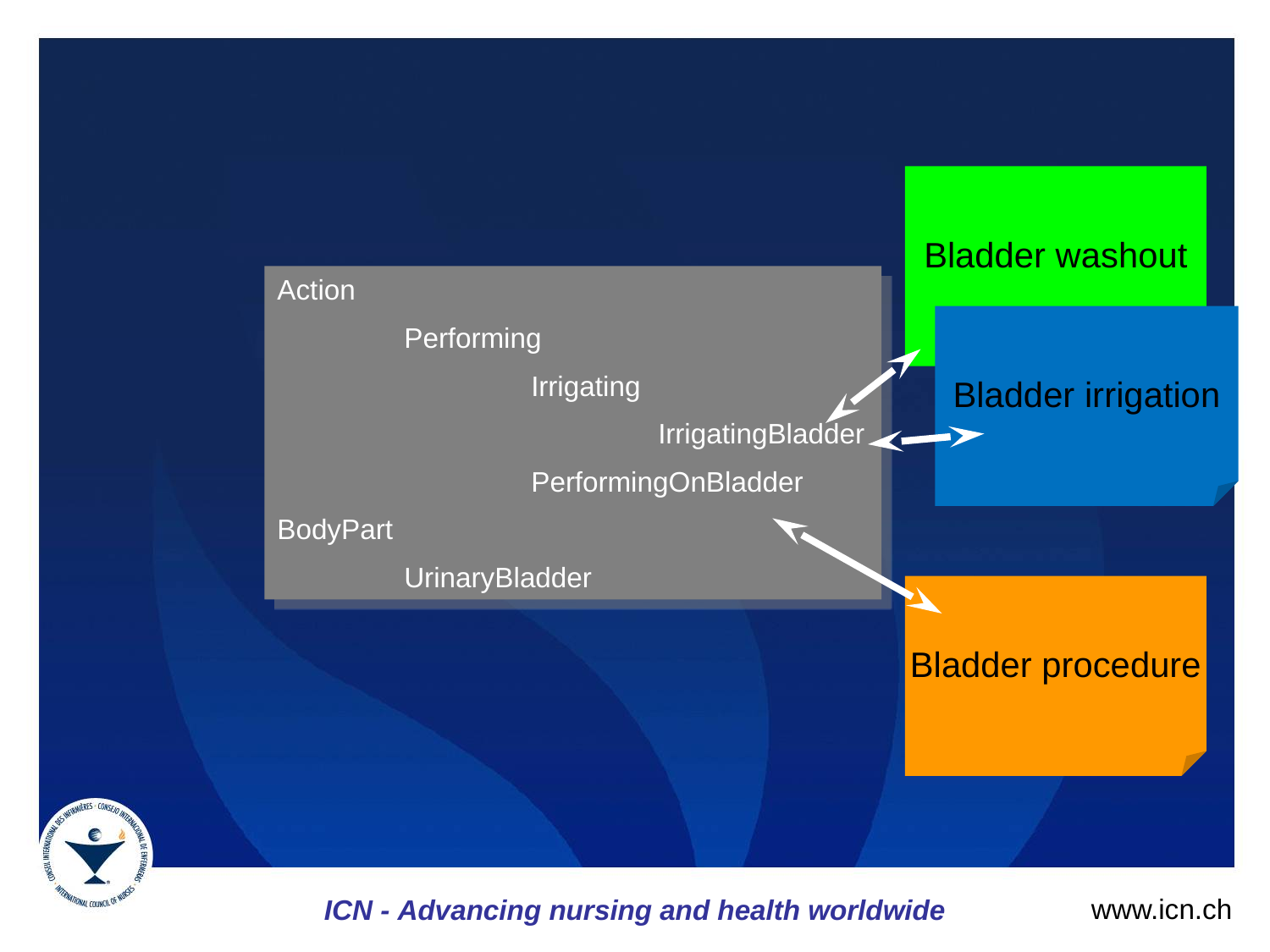

Bladder washout
Action
	Performing
		Irrigating
			IrrigatingBladder
		PerformingOnBladder
BodyPart
	UrinaryBladder
Bladder irrigation

Bladder procedure